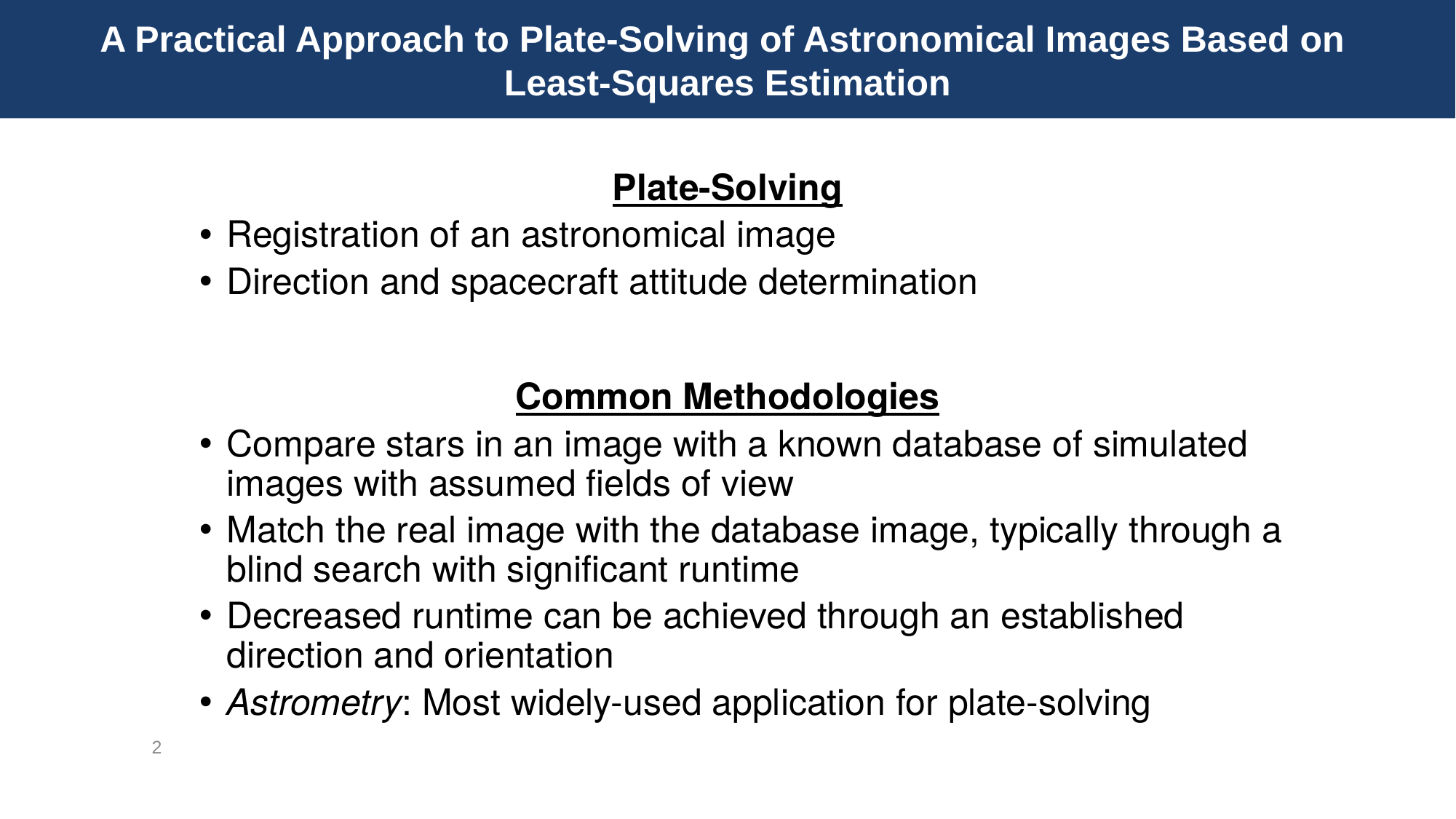

A Practical Approach to Plate-Solving of Astronomical Images Based on
Least-Squares Estimation
Plate-Solving
Registration of an astronomical image
Direction and spacecraft attitude determination

Common Methodologies
Compare stars in an image with a known database of simulated images with assumed fields of view
Match the real image with the database image, typically through a blind search with significant runtime
Decreased runtime can be achieved through an established direction and orientation
Astrometry: Most widely-used application for plate-solving

2